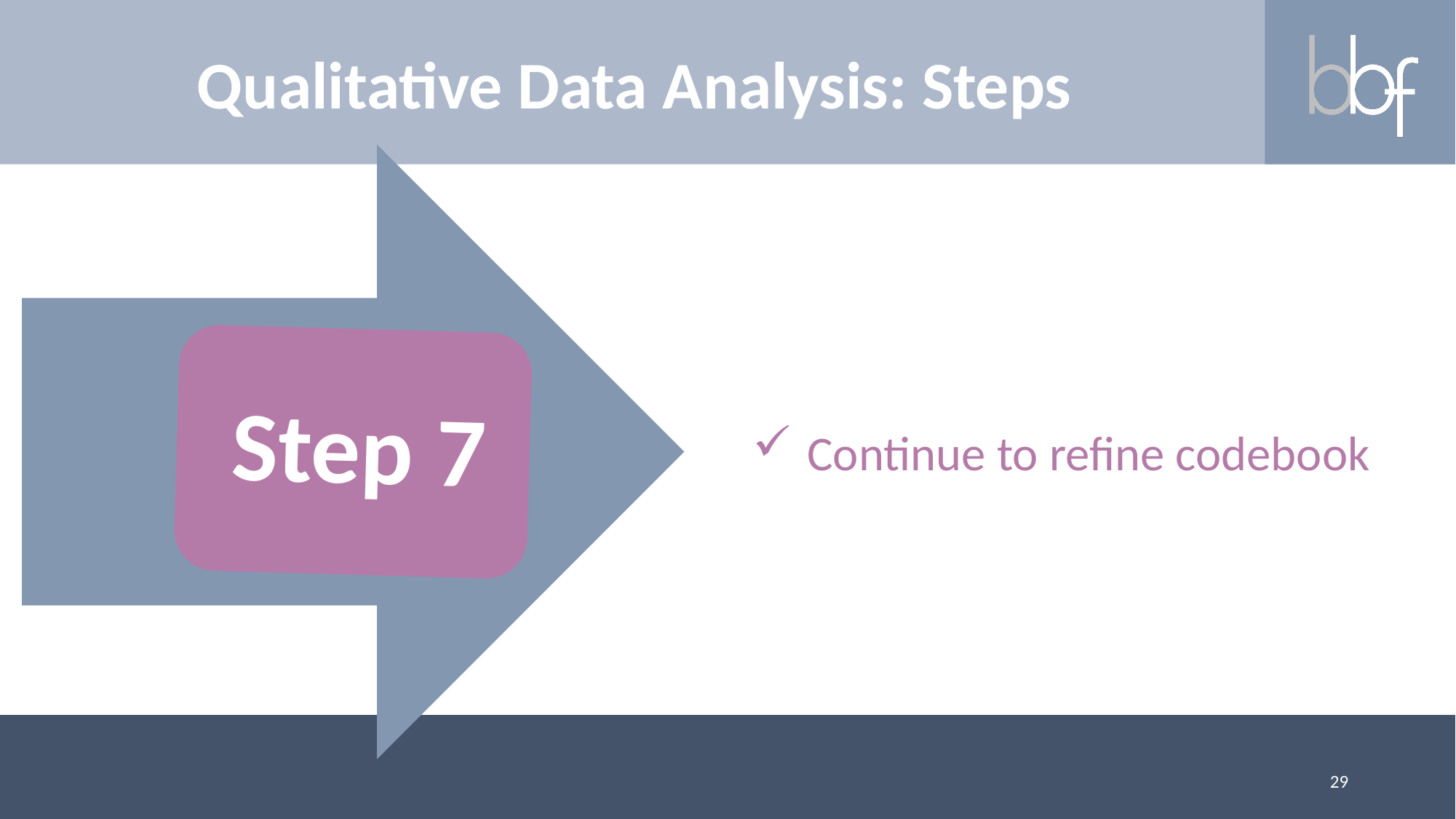

Qualitative Data Analysis: Steps
Step 7

Continue to refine codebook
29